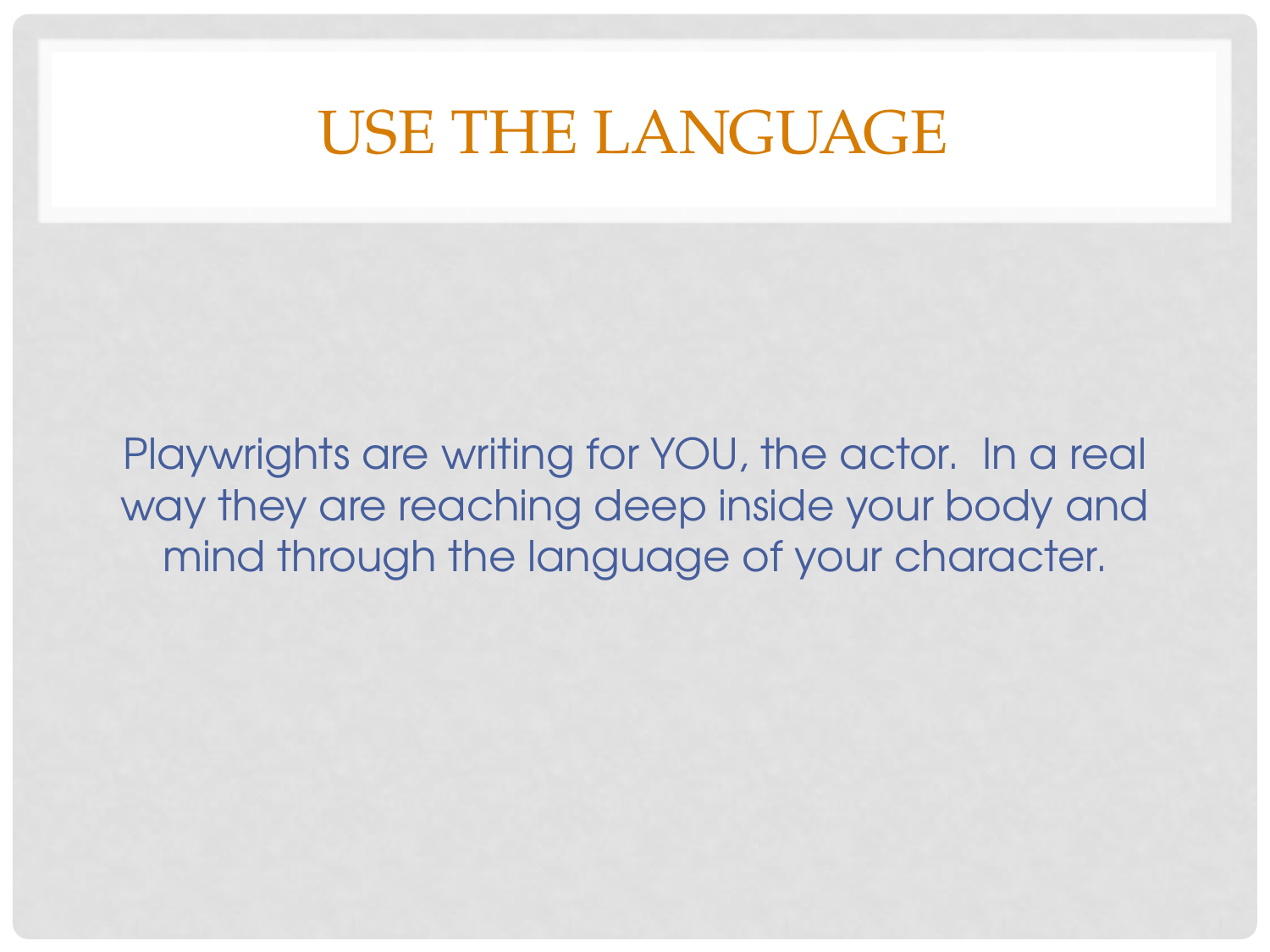

# Use the language

Playwrights are writing for YOU, the actor.  In a real way they are reaching deep inside your body and mind through the language of your character.